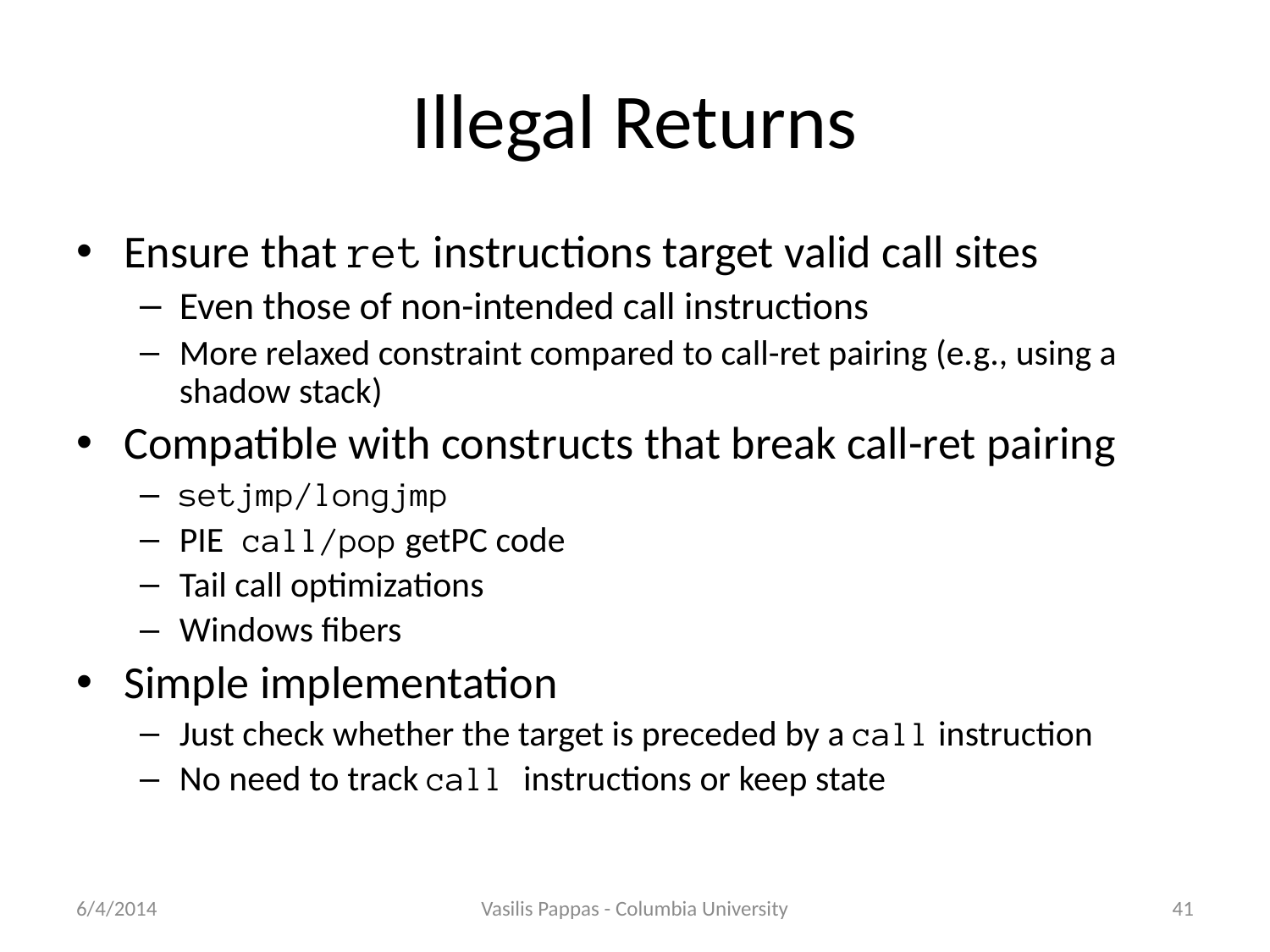

# Illegal Returns
Ensure that ret instructions target valid call sites
Even those of non-intended call instructions
More relaxed constraint compared to call-ret pairing (e.g., using a shadow stack)
Compatible with constructs that break call-ret pairing
setjmp/longjmp
PIE call/pop getPC code
Tail call optimizations
Windows fibers
Simple implementation
Just check whether the target is preceded by a call instruction
No need to track call instructions or keep state
6/4/2014
Vasilis Pappas - Columbia University
41